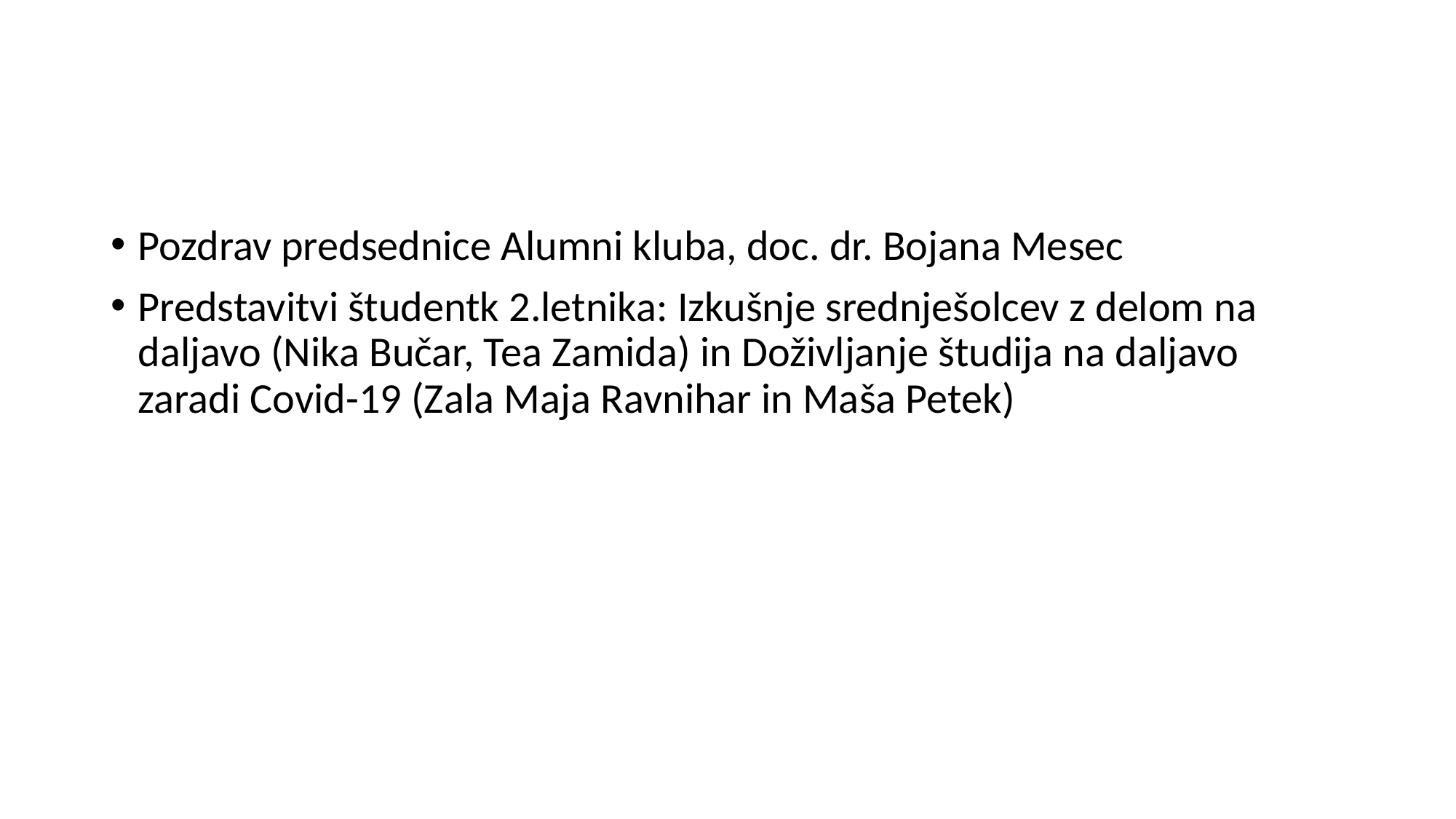

#
Pozdrav predsednice Alumni kluba, doc. dr. Bojana Mesec
Predstavitvi študentk 2.letnika: Izkušnje srednješolcev z delom na daljavo (Nika Bučar, Tea Zamida) in Doživljanje študija na daljavo zaradi Covid-19 (Zala Maja Ravnihar in Maša Petek)